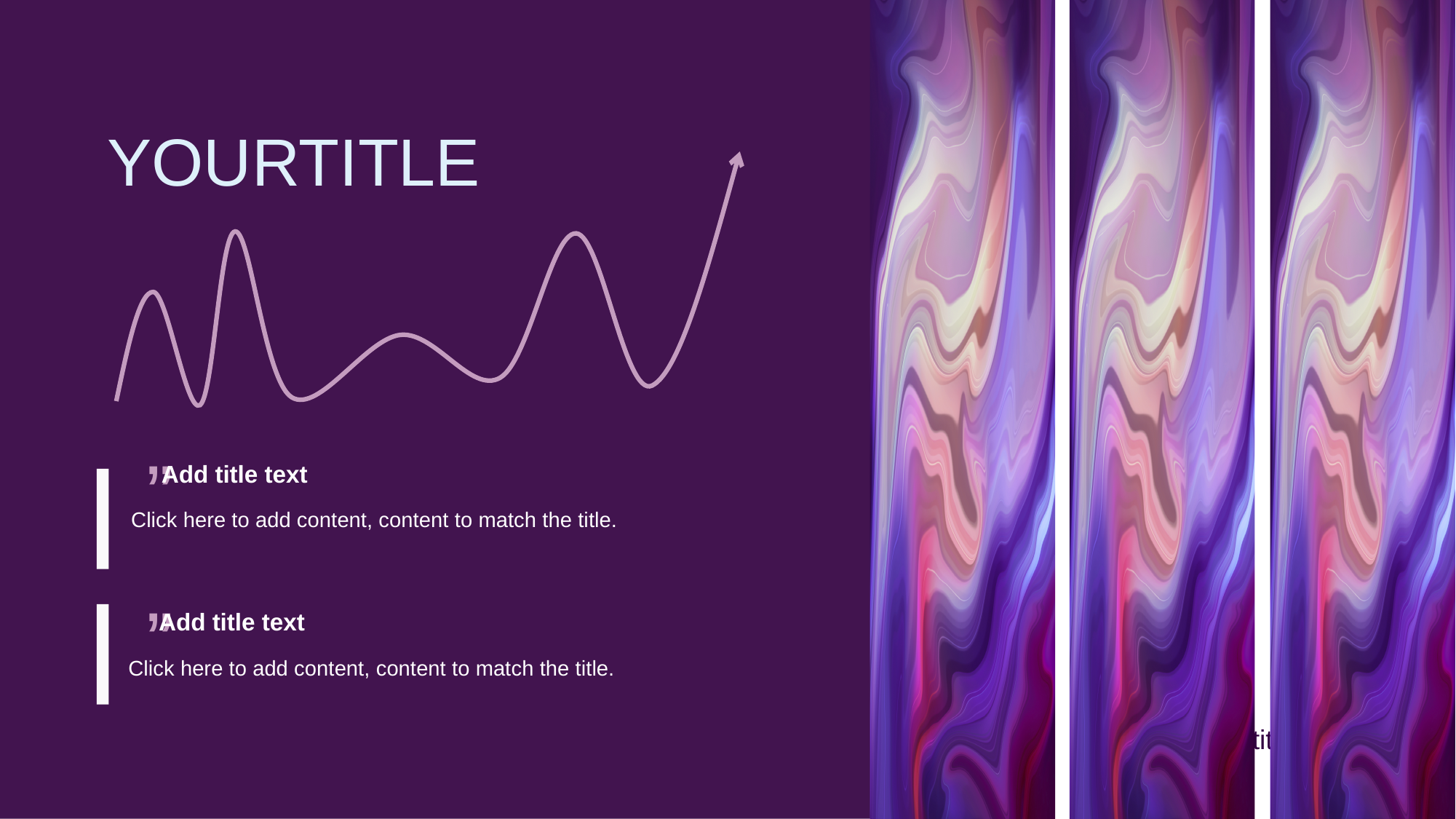

YOURTITLE

”
Add title text

Click here to add content, content to match the title.
”

Add title text
Click here to add content, content to match the title.
Add title text